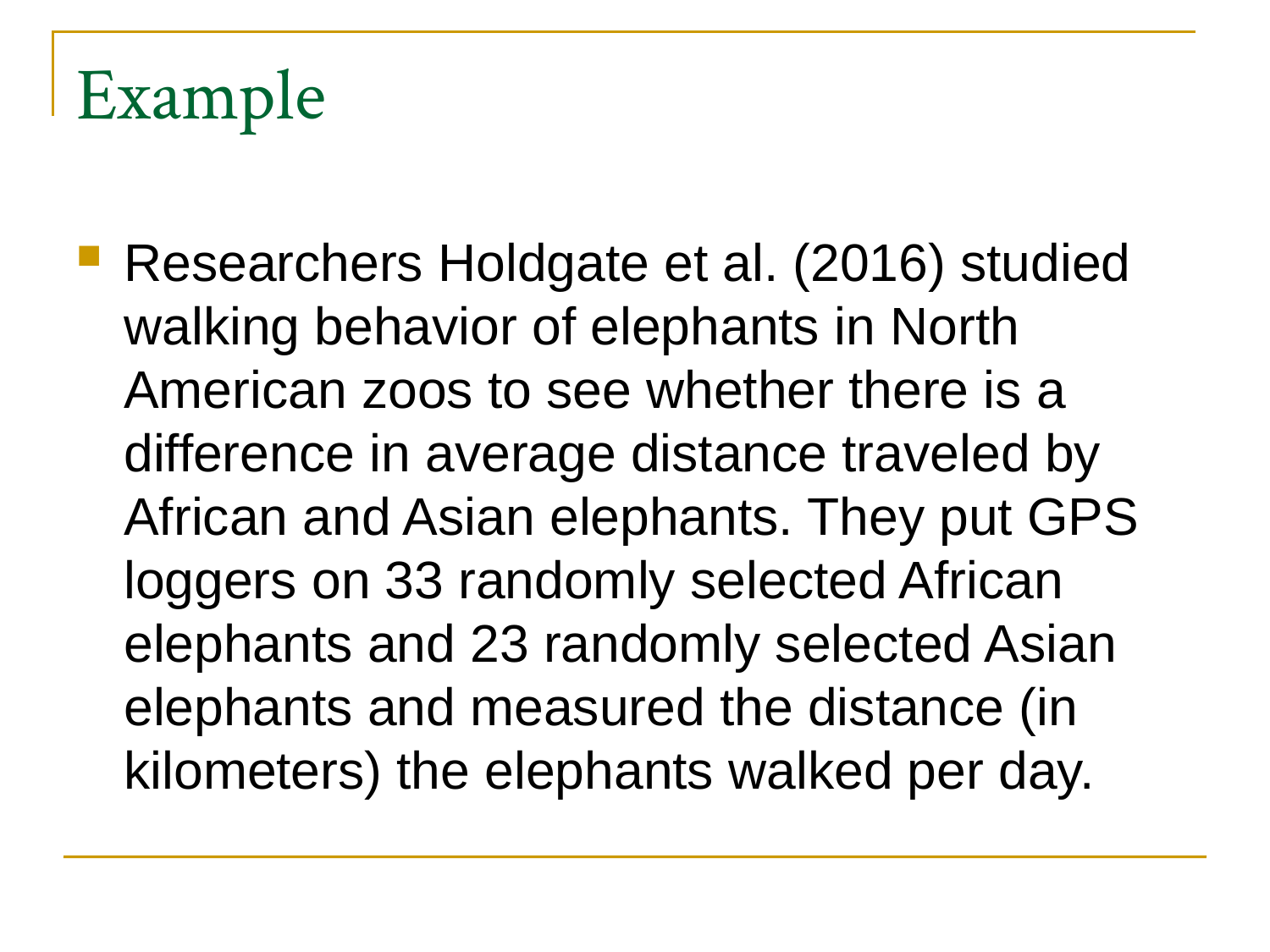

# Example
Researchers Holdgate et al. (2016) studied walking behavior of elephants in North American zoos to see whether there is a difference in average distance traveled by African and Asian elephants. They put GPS loggers on 33 randomly selected African elephants and 23 randomly selected Asian elephants and measured the distance (in kilometers) the elephants walked per day.